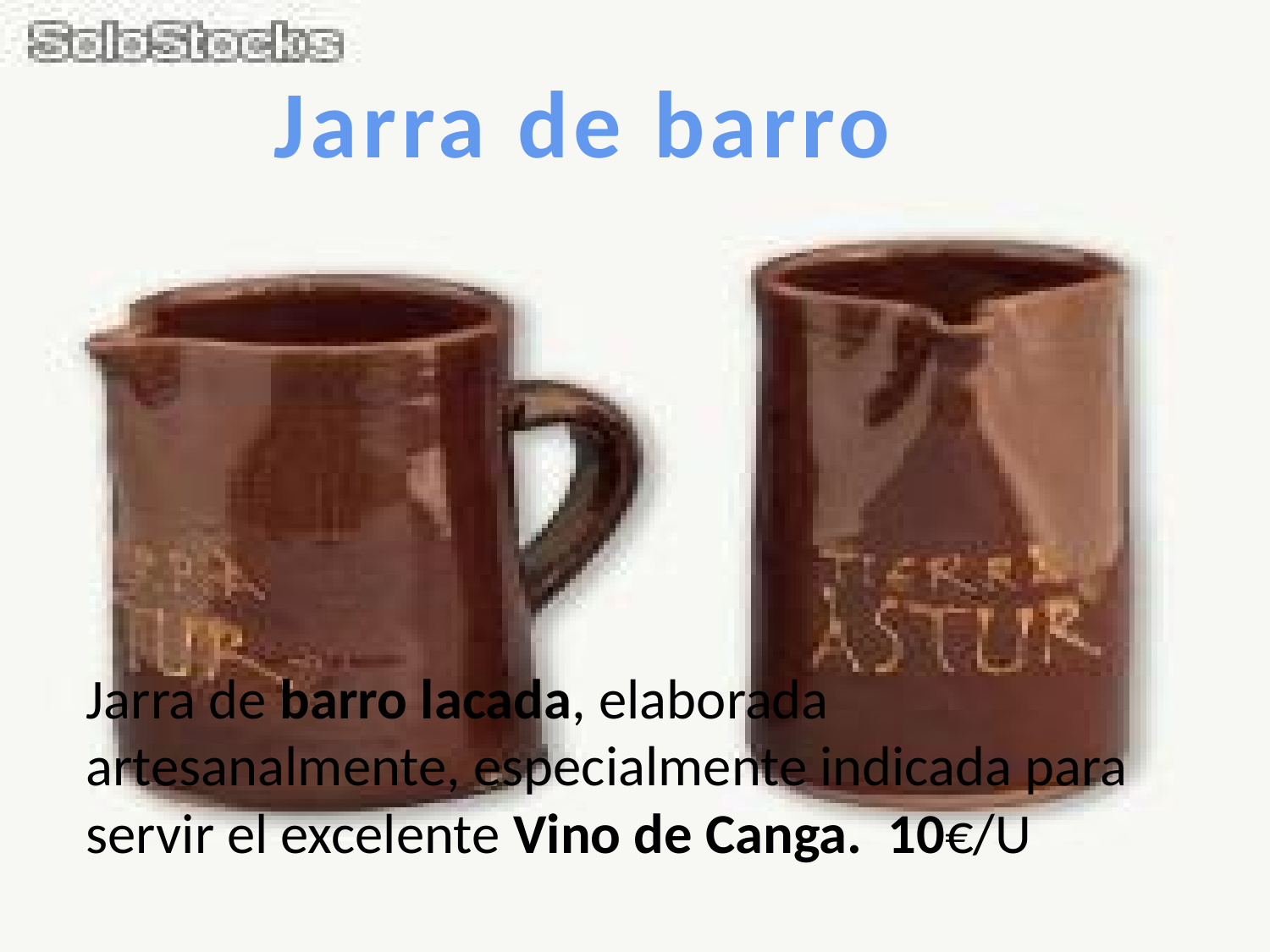

Jarra de barro
Jarra de barro lacada, elaborada artesanalmente, especialmente indicada para servir el excelente Vino de Canga.  10€/U